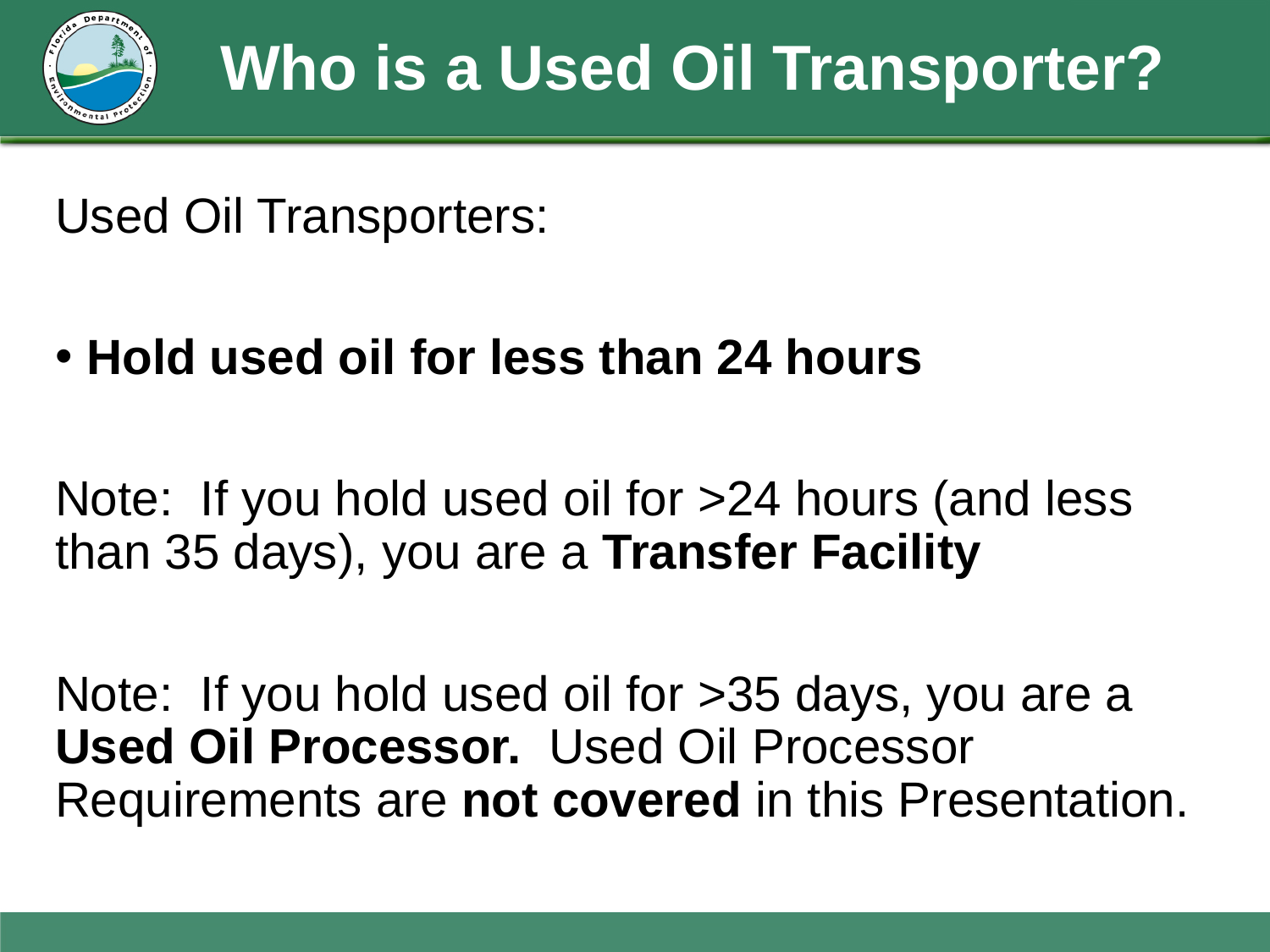

# Who is a Used Oil Transporter?
Used Oil Transporters:

Hold used oil for less than 24 hours

Note:  If you hold used oil for >24 hours (and less than 35 days), you are a Transfer Facility

Note:  If you hold used oil for >35 days, you are a Used Oil Processor.  Used Oil Processor Requirements are not covered in this Presentation.